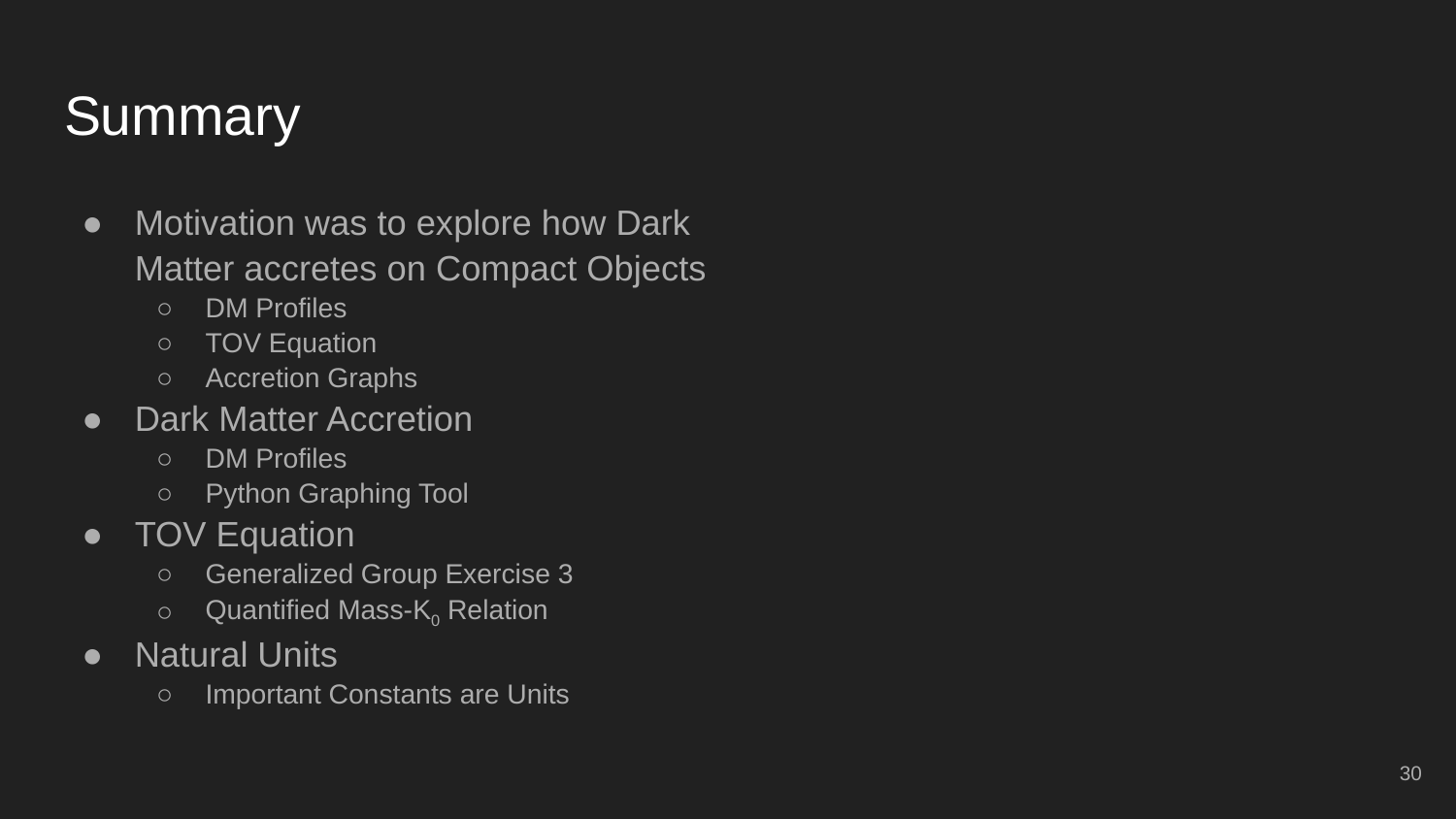

# Summary
Motivation was to explore how Dark Matter accretes on Compact Objects
DM Profiles
TOV Equation
Accretion Graphs
Dark Matter Accretion
DM Profiles
Python Graphing Tool
TOV Equation
Generalized Group Exercise 3
Quantified Mass-K0 Relation
Natural Units
Important Constants are Units
30